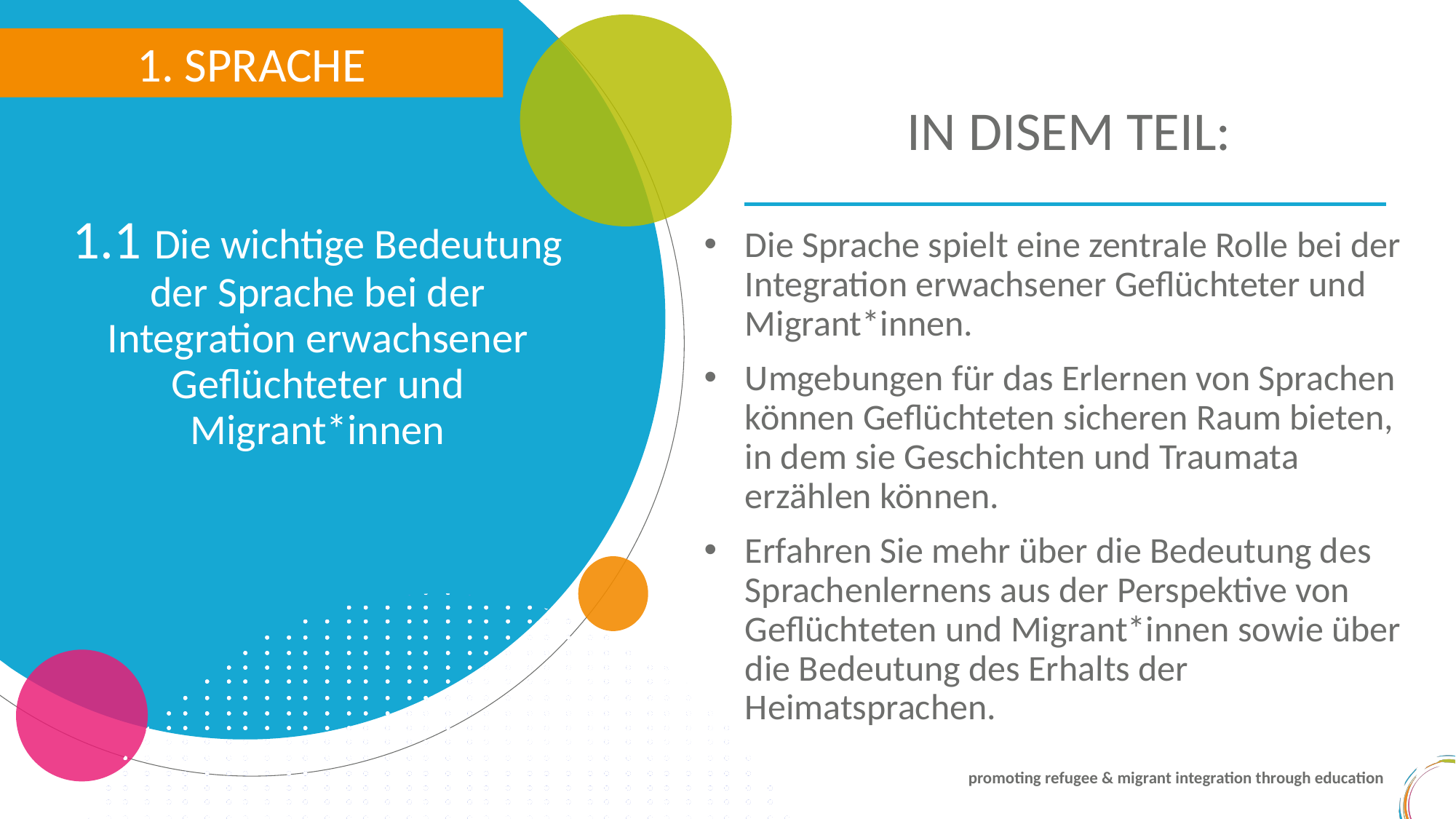

1. SPRACHE
IN DISEM TEIL:

1.1 Die wichtige Bedeutung der Sprache bei der Integration erwachsener Geflüchteter und Migrant*innen
Die Sprache spielt eine zentrale Rolle bei der Integration erwachsener Geflüchteter und Migrant*innen.
Umgebungen für das Erlernen von Sprachen können Geflüchteten sicheren Raum bieten, in dem sie Geschichten und Traumata erzählen können.
Erfahren Sie mehr über die Bedeutung des Sprachenlernens aus der Perspektive von Geflüchteten und Migrant*innen sowie über die Bedeutung des Erhalts der Heimatsprachen.